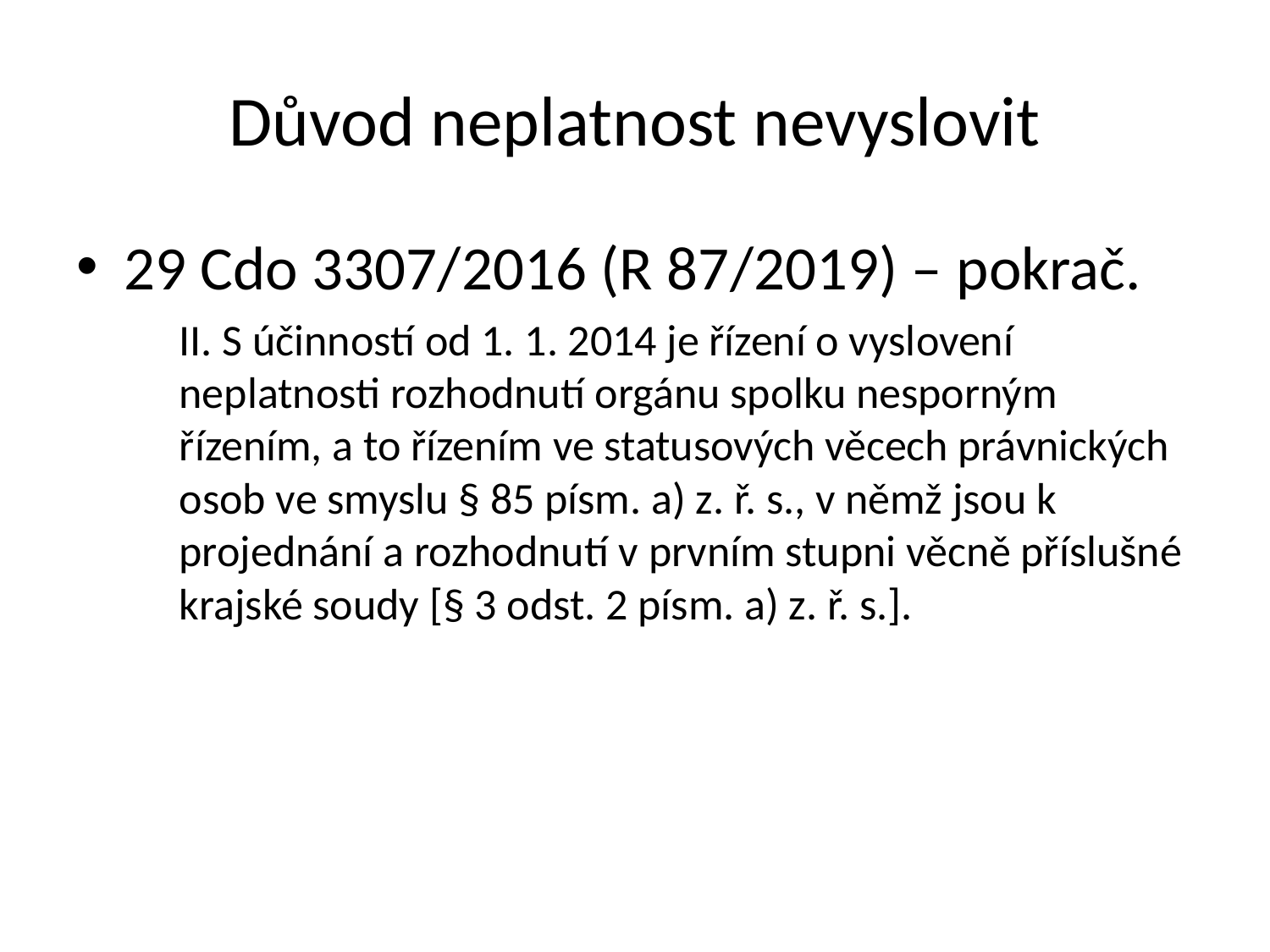

Důvod neplatnost nevyslovit
29 Cdo 3307/2016 (R 87/2019) – pokrač.
	II. S účinností od 1. 1. 2014 je řízení o vyslovení neplatnosti rozhodnutí orgánu spolku nesporným řízením, a to řízením ve statusových věcech právnických osob ve smyslu § 85 písm. a) z. ř. s., v němž jsou k projednání a rozhodnutí v prvním stupni věcně příslušné krajské soudy [§ 3 odst. 2 písm. a) z. ř. s.].